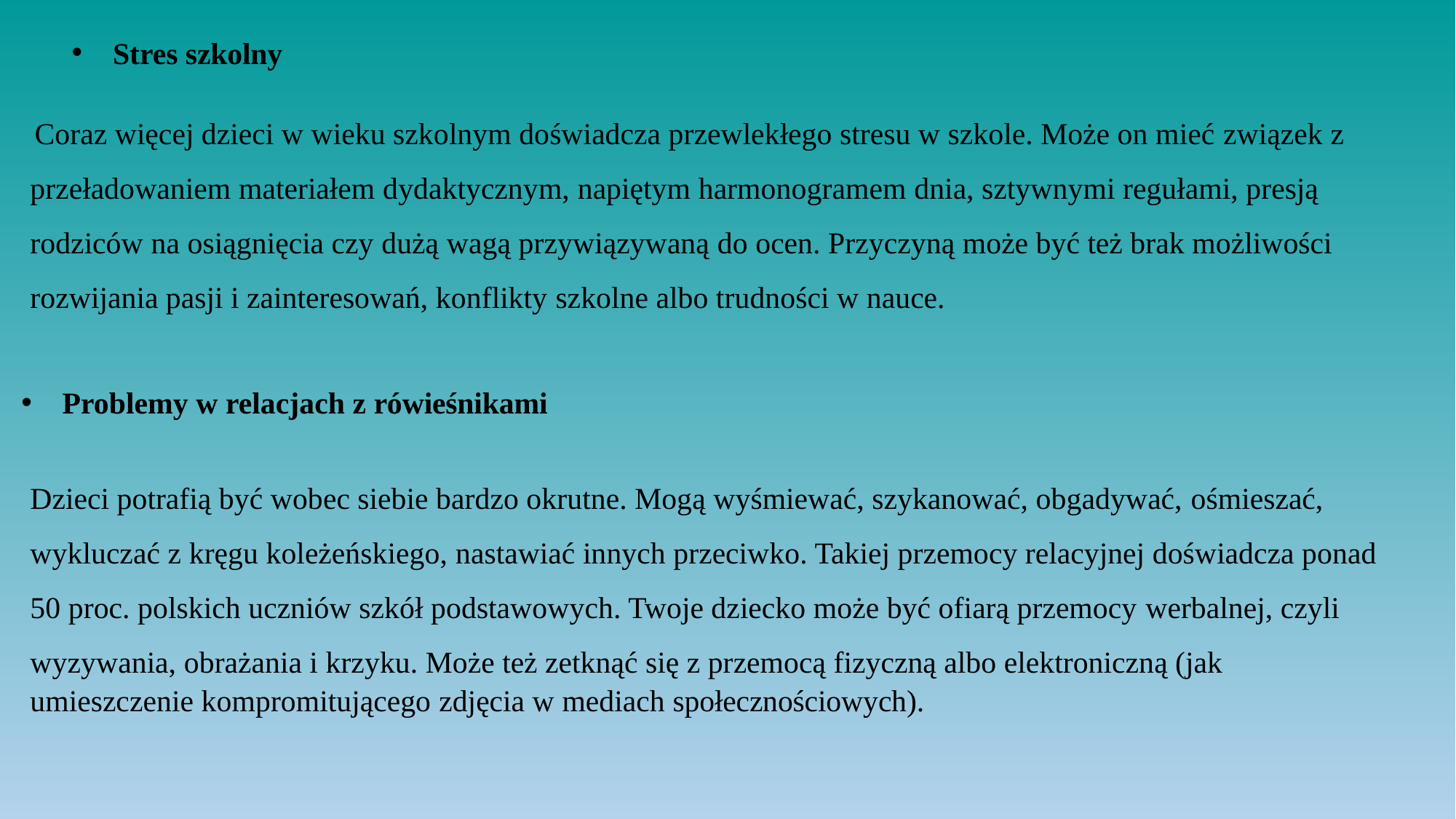

Stres szkolny
Coraz więcej dzieci w wieku szkolnym doświadcza przewlekłego stresu w szkole. Może on mieć związek z przeładowaniem materiałem dydaktycznym, napiętym harmonogramem dnia, sztywnymi regułami, presją rodziców na osiągnięcia czy dużą wagą przywiązywaną do ocen. Przyczyną może być też brak możliwości rozwijania pasji i zainteresowań, konflikty szkolne albo trudności w nauce.

Problemy w relacjach z rówieśnikami

Dzieci potrafią być wobec siebie bardzo okrutne. Mogą wyśmiewać, szykanować, obgadywać, ośmieszać, wykluczać z kręgu koleżeńskiego, nastawiać innych przeciwko. Takiej przemocy relacyjnej doświadcza ponad 50 proc. polskich uczniów szkół podstawowych. Twoje dziecko może być ofiarą przemocy werbalnej, czyli wyzywania, obrażania i krzyku. Może też zetknąć się z przemocą fizyczną albo elektroniczną (jak
umieszczenie kompromitującego zdjęcia w mediach społecznościowych).